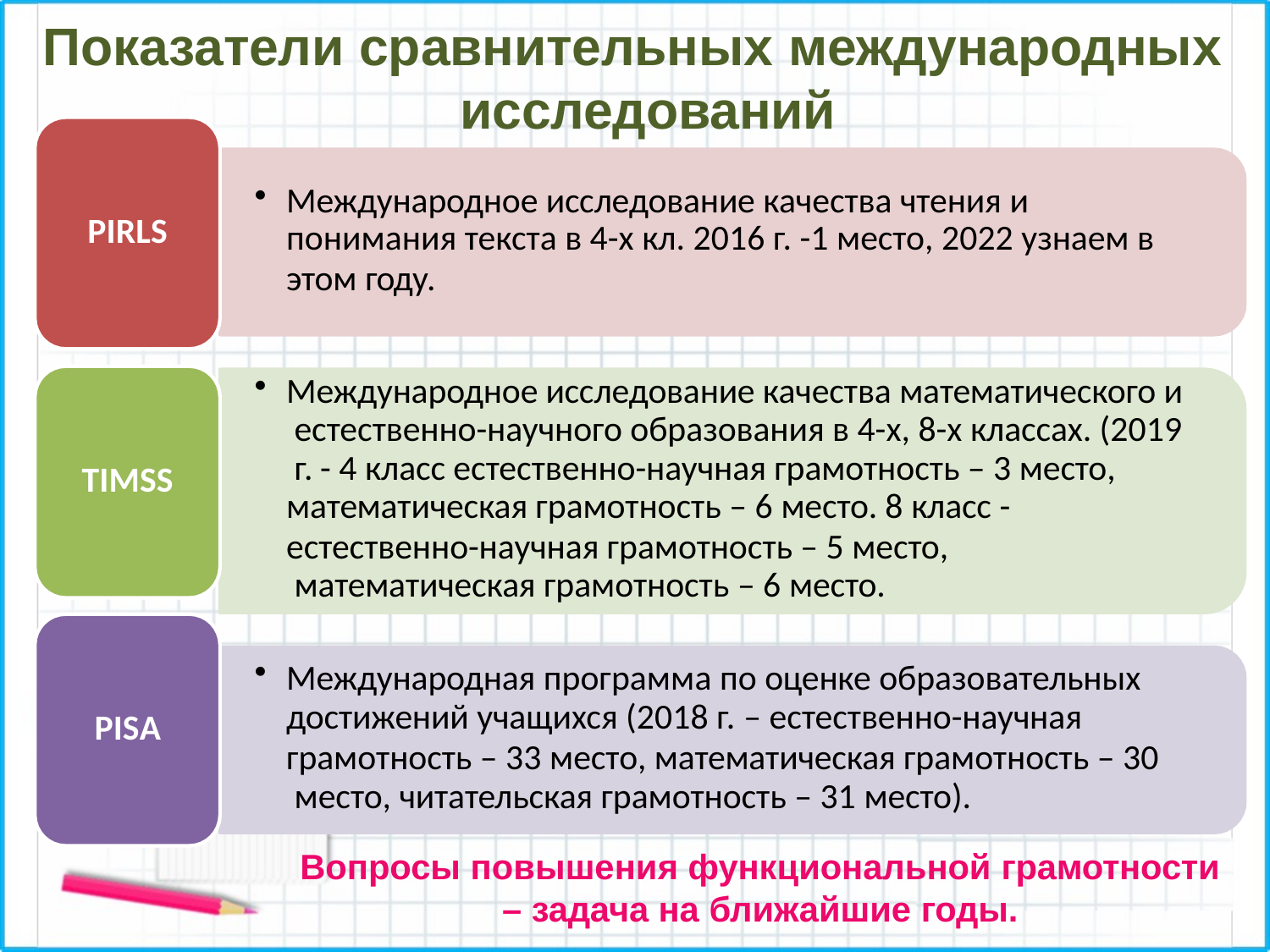

# Показатели сравнительных международных  исследований

Международное исследование качества чтения и
PIRLS
понимания текста в 4-х кл. 2016 г. -1 место, 2022 узнаем в
этом году.

Международное исследование качества математического и  естественно-научного образования в 4-х, 8-х классах. (2019  г. - 4 класс естественно-научная грамотность – 3 место,  математическая грамотность – 6 место. 8 класс -
естественно-научная грамотность – 5 место,  математическая грамотность – 6 место.

TIMSS

Международная программа по оценке образовательных
достижений учащихся (2018 г. – естественно-научная
грамотность – 33 место, математическая грамотность – 30  место, читательская грамотность – 31 место).
PISA
Вопросы повышения функциональной грамотности
– задача на ближайшие годы.